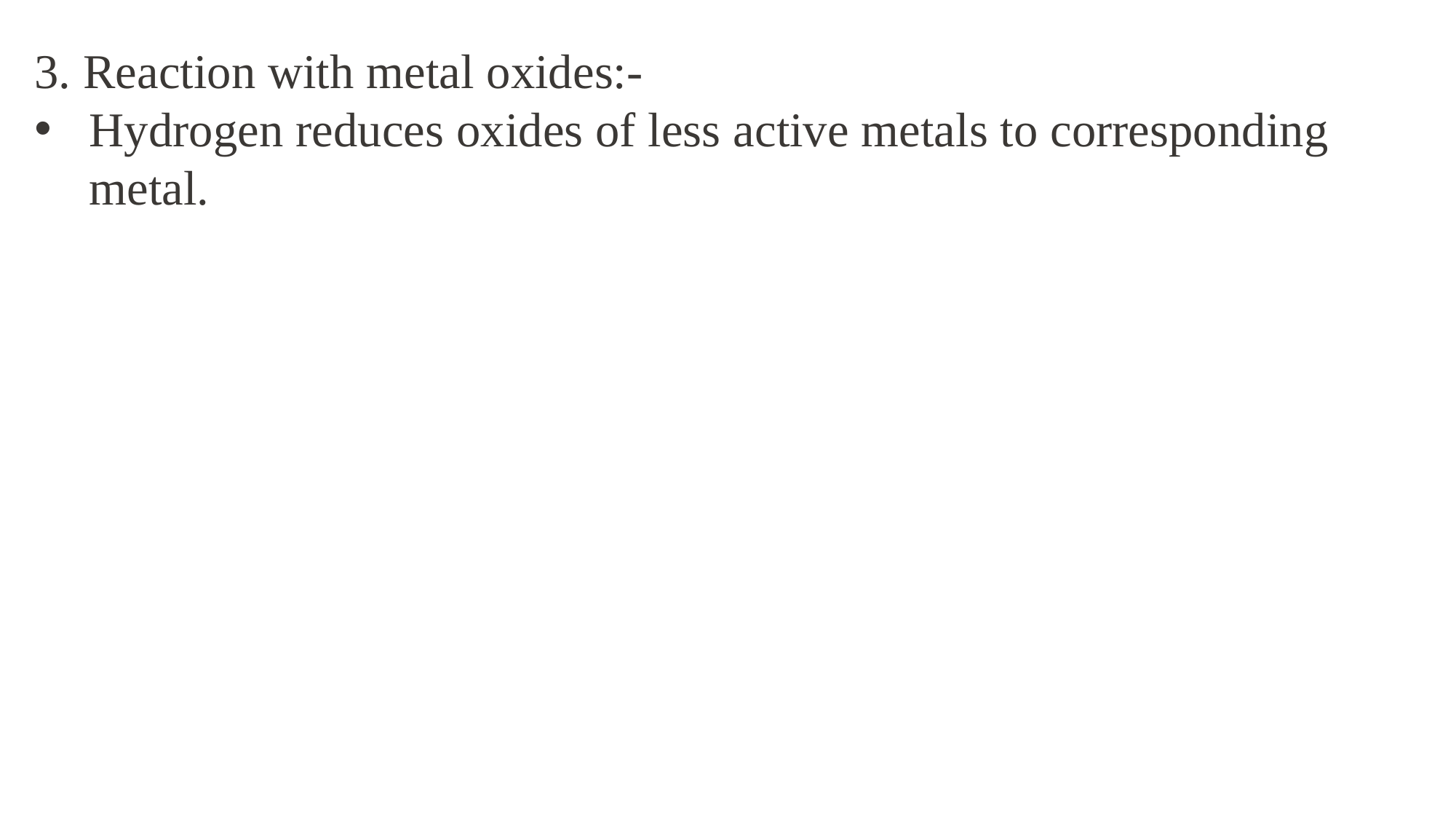

3. Reaction with metal oxides:-
Hydrogen reduces oxides of less active metals to corresponding metal.